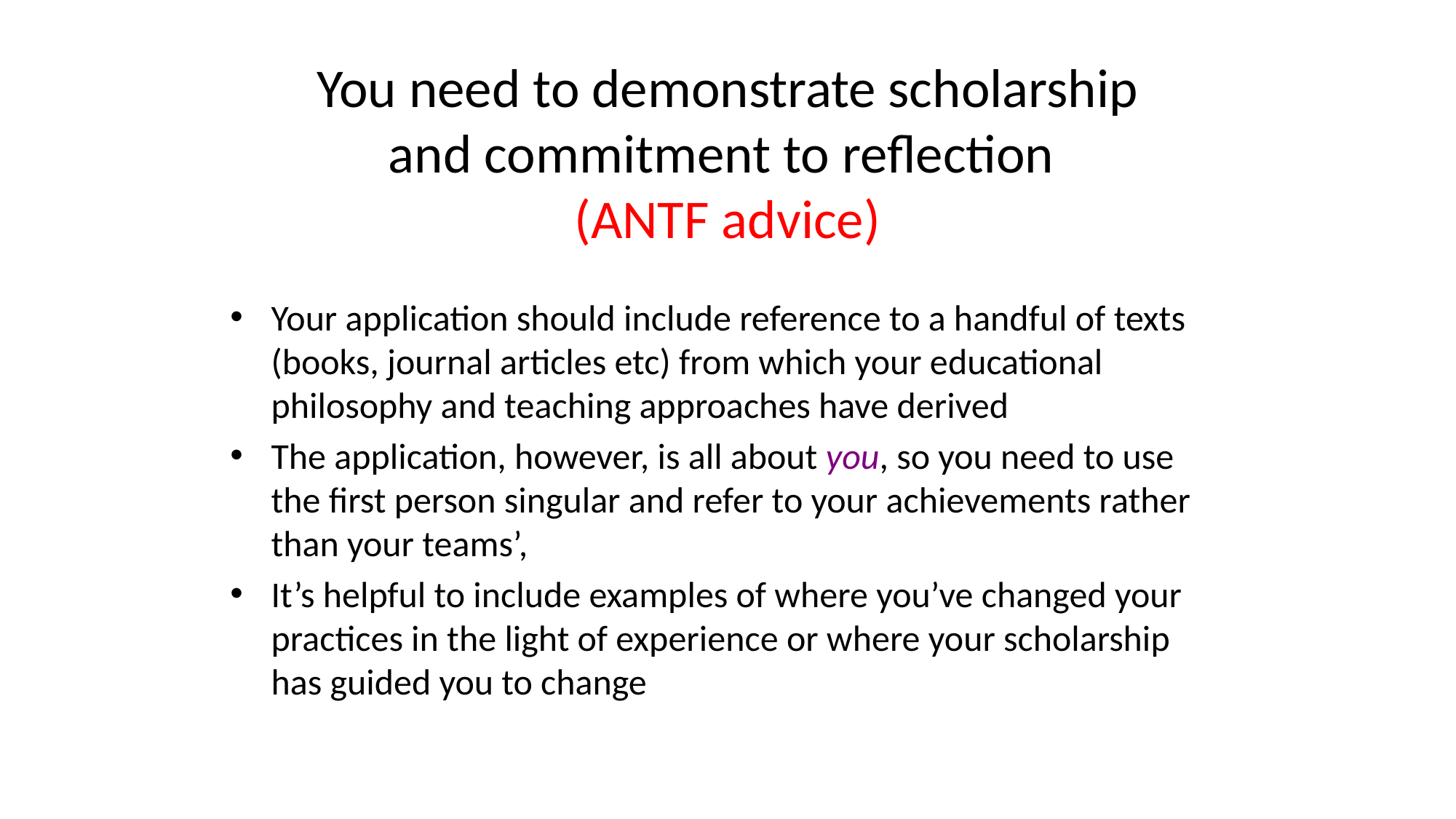

# You need to demonstrate scholarship and commitment to reflection (ANTF advice)
Your application should include reference to a handful of texts (books, journal articles etc) from which your educational philosophy and teaching approaches have derived
The application, however, is all about you, so you need to use the first person singular and refer to your achievements rather than your teams’,
It’s helpful to include examples of where you’ve changed your practices in the light of experience or where your scholarship has guided you to change